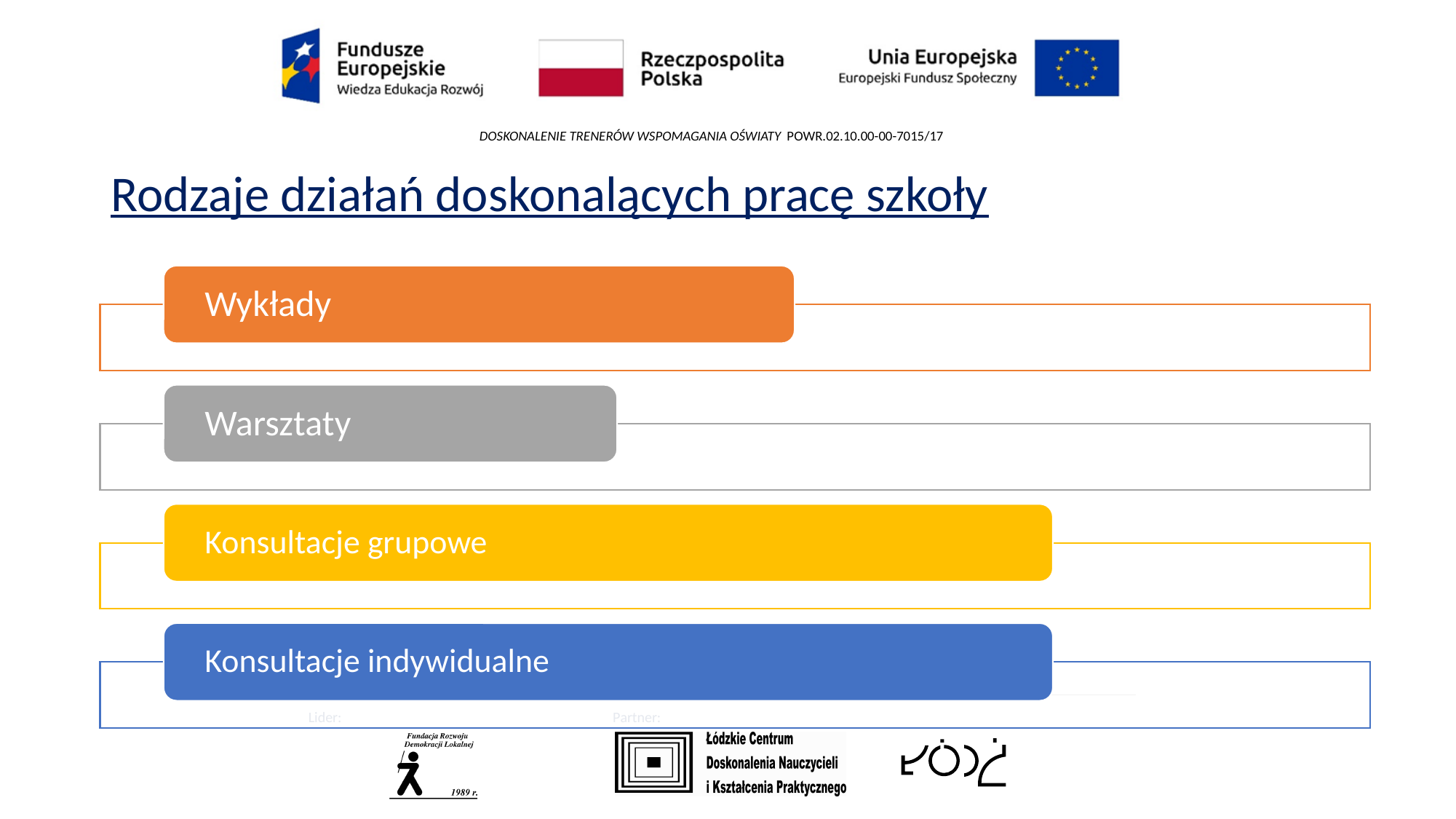

# Rodzaje działań doskonalących pracę szkoły
Wykłady
Warsztaty
Konsultacje grupowe
Konsultacje indywidualne